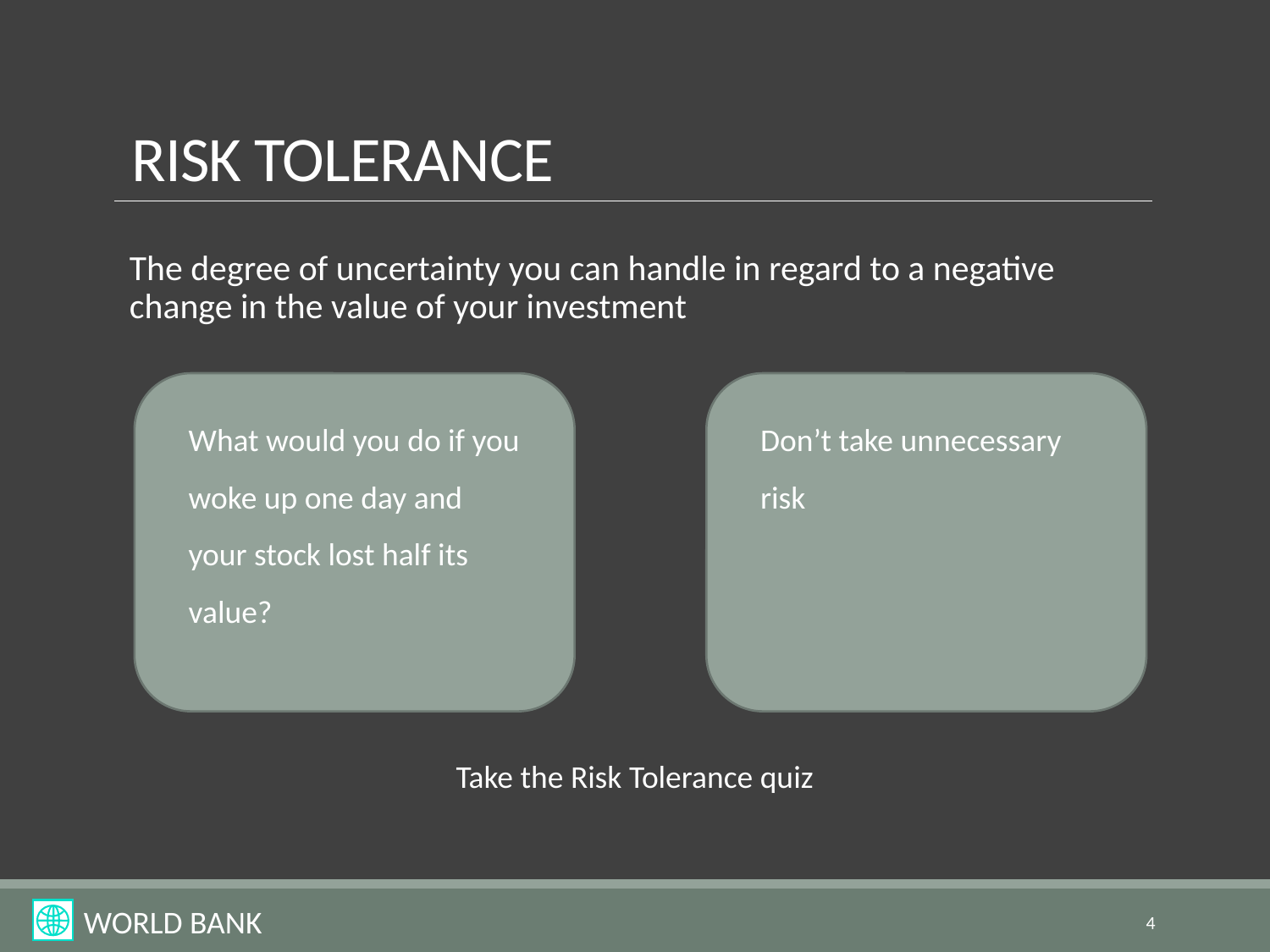

# RISK TOLERANCE
The degree of uncertainty you can handle in regard to a negative change in the value of your investment

What would you do if you woke up one day and your stock lost half its value?
Don’t take unnecessary risk
Take the Risk Tolerance quiz
4